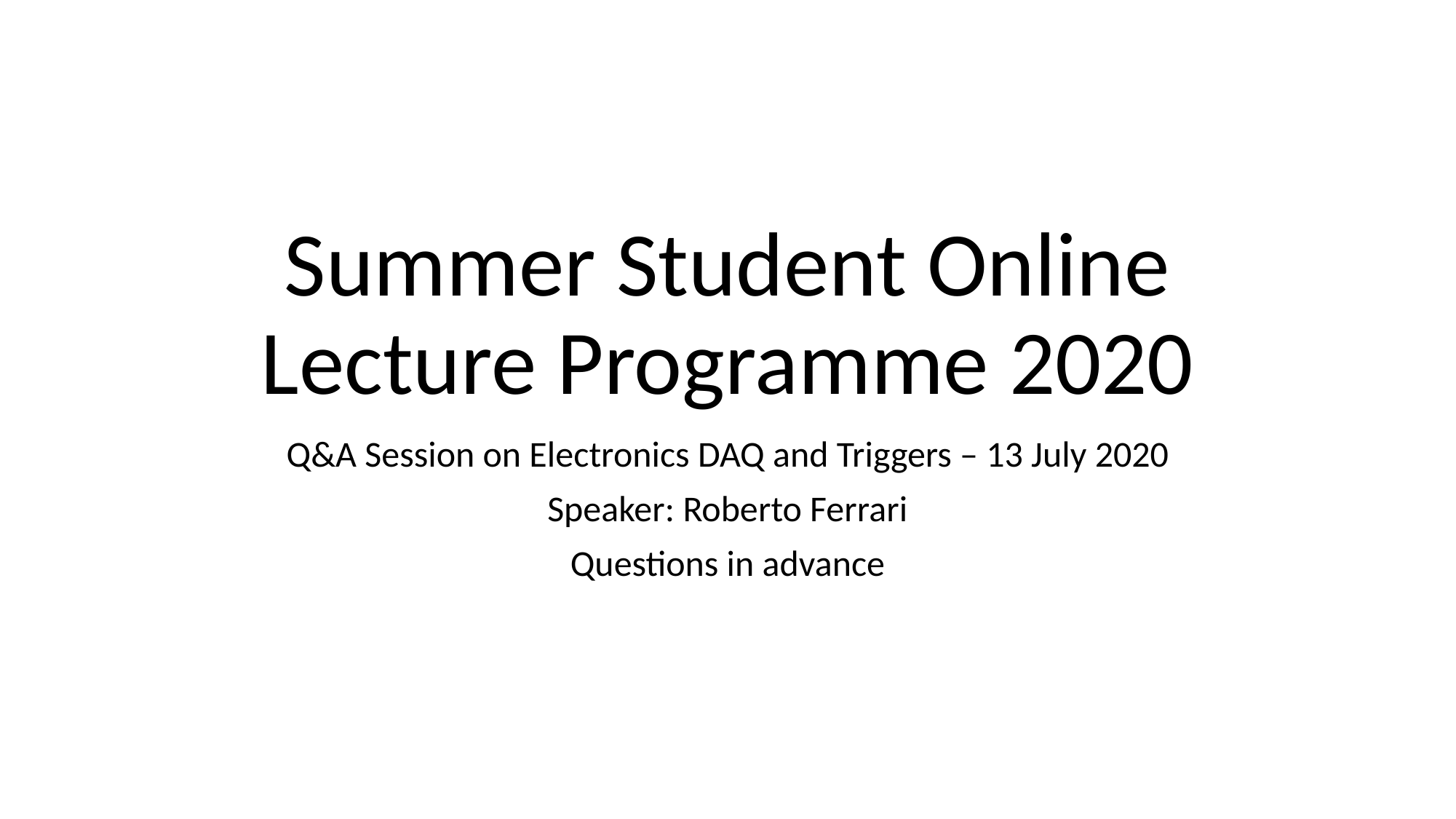

# Summer Student Online Lecture Programme 2020
Q&A Session on Electronics DAQ and Triggers – 13 July 2020
Speaker: Roberto Ferrari
Questions in advance